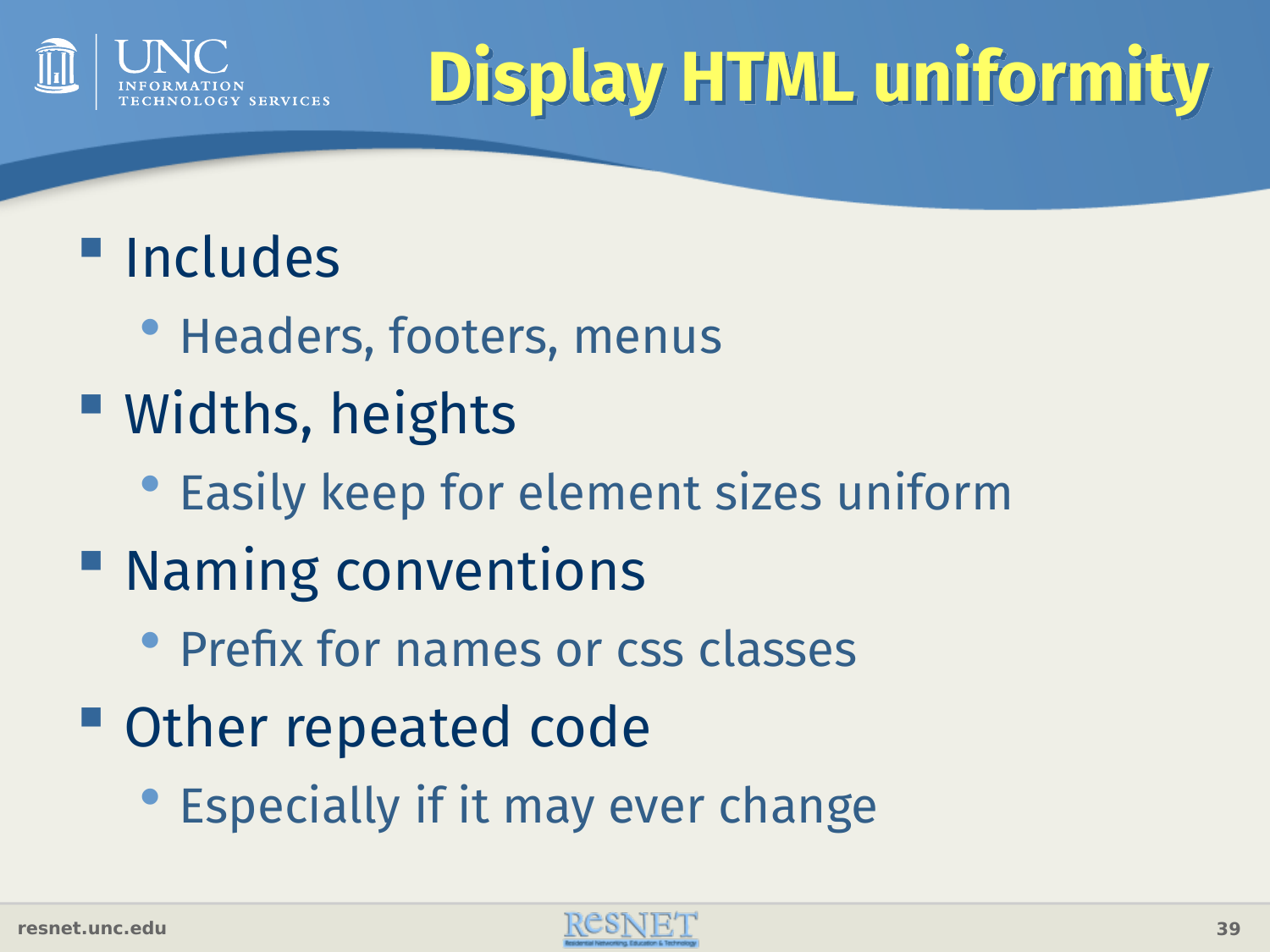

# Display HTML uniformity
Includes
Headers, footers, menus
Widths, heights
Easily keep for element sizes uniform
Naming conventions
Prefix for names or css classes
Other repeated code
Especially if it may ever change